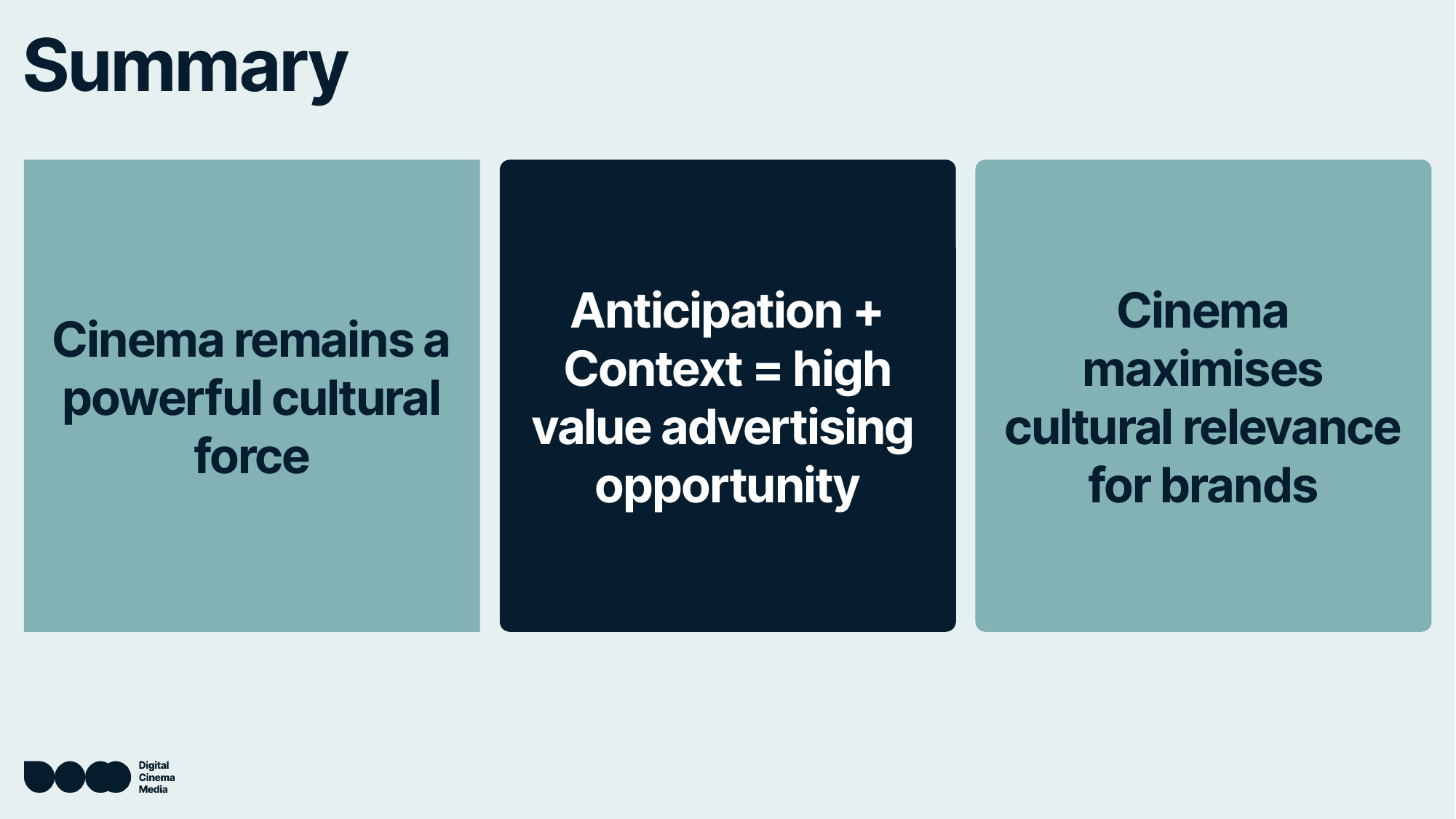

# Summary
Cinema remains a powerful cultural force
Anticipation + Context = high value advertising  opportunity
Cinema maximises cultural relevance for brands